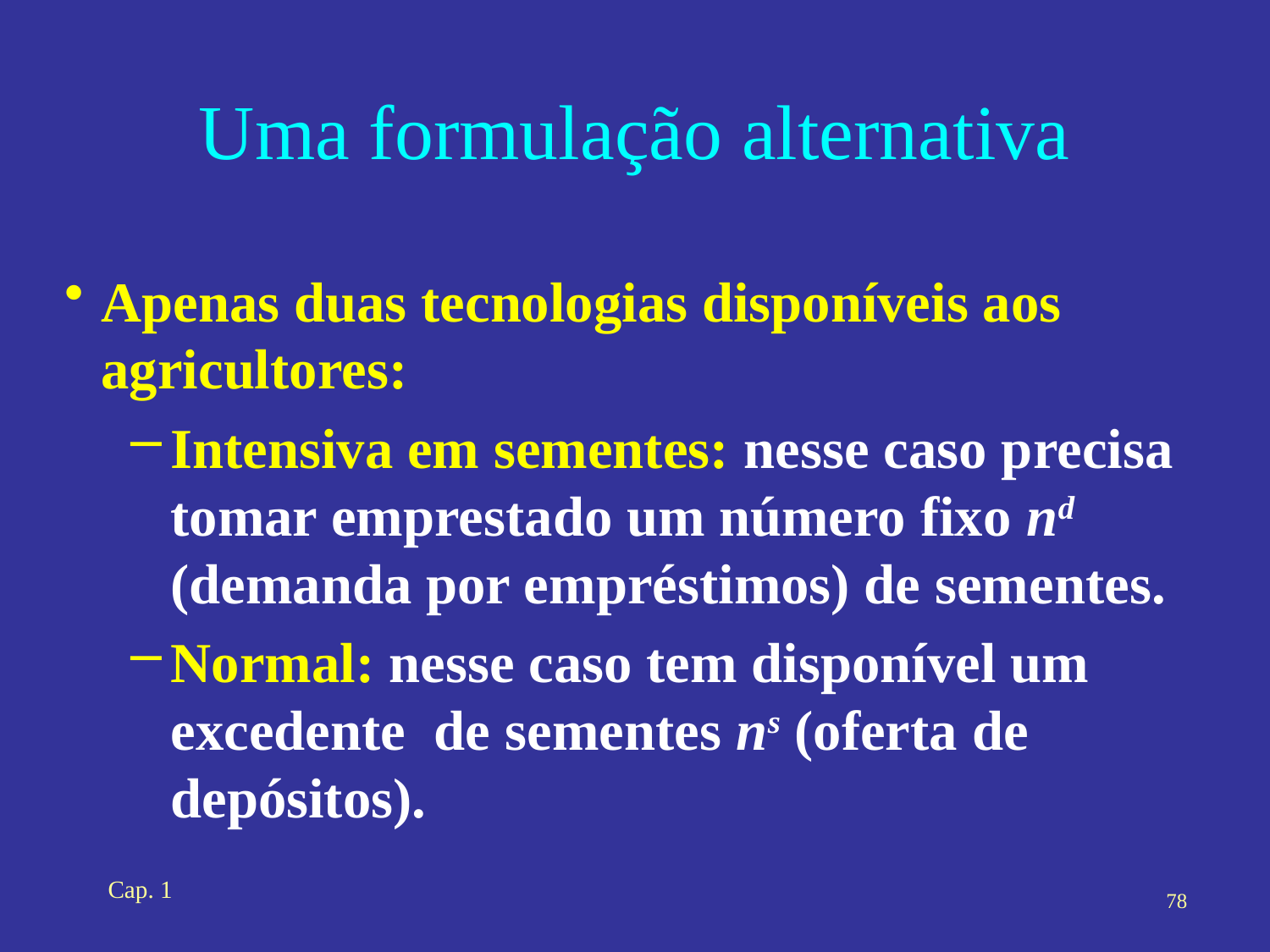

# Uma formulação alternativa
Apenas duas tecnologias disponíveis aos agricultores:
Intensiva em sementes: nesse caso precisa tomar emprestado um número fixo nd (demanda por empréstimos) de sementes.
Normal: nesse caso tem disponível um excedente  de sementes ns (oferta de depósitos).
Cap. 1